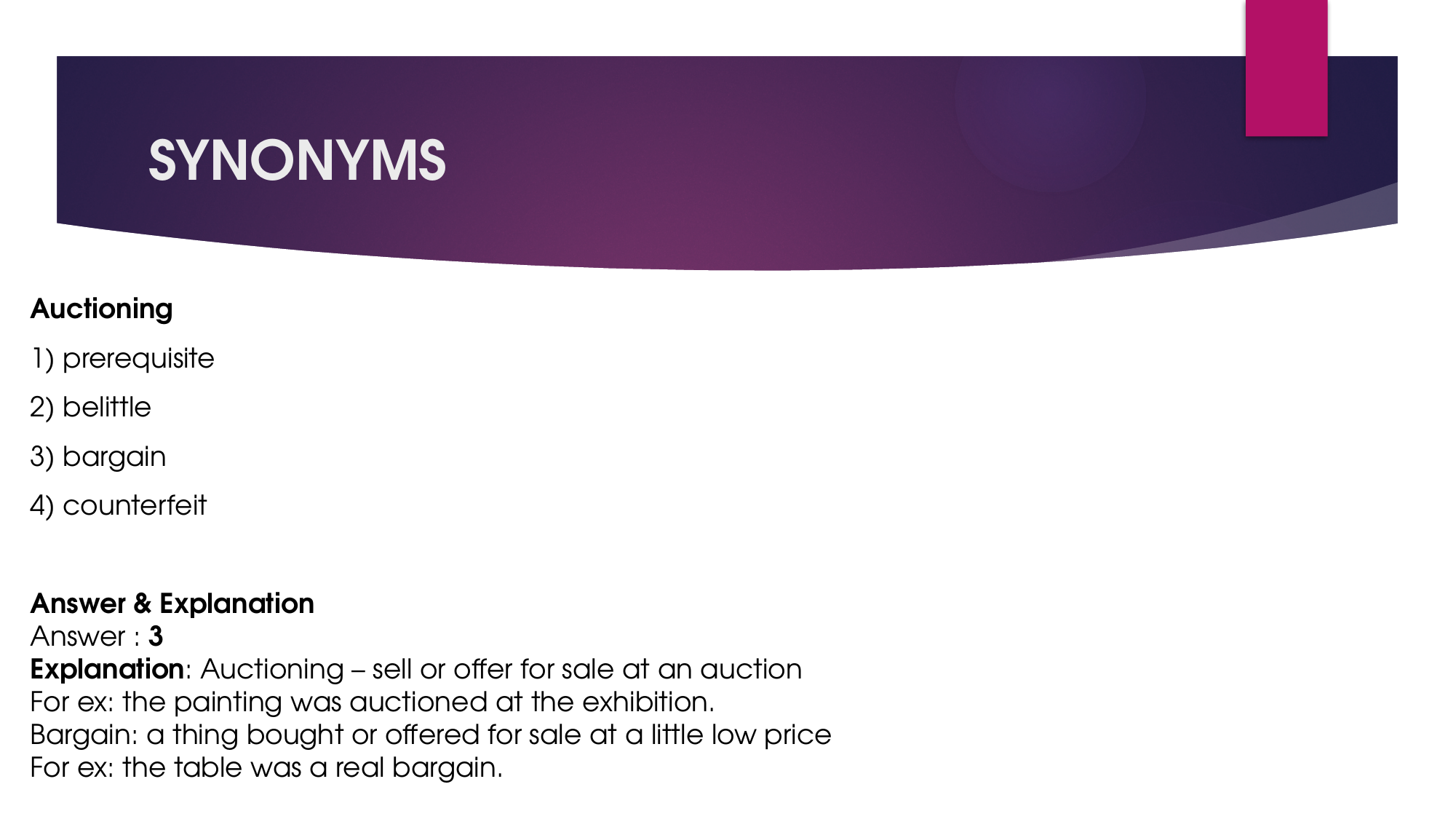

# SYNONYMS
Auctioning
1) prerequisite
2) belittle
3) bargain
4) counterfeit

Answer & Explanation
Answer : 3
Explanation: Auctioning – sell or offer for sale at an auction
For ex: the painting was auctioned at the exhibition.
Bargain: a thing bought or offered for sale at a little low price
For ex: the table was a real bargain.